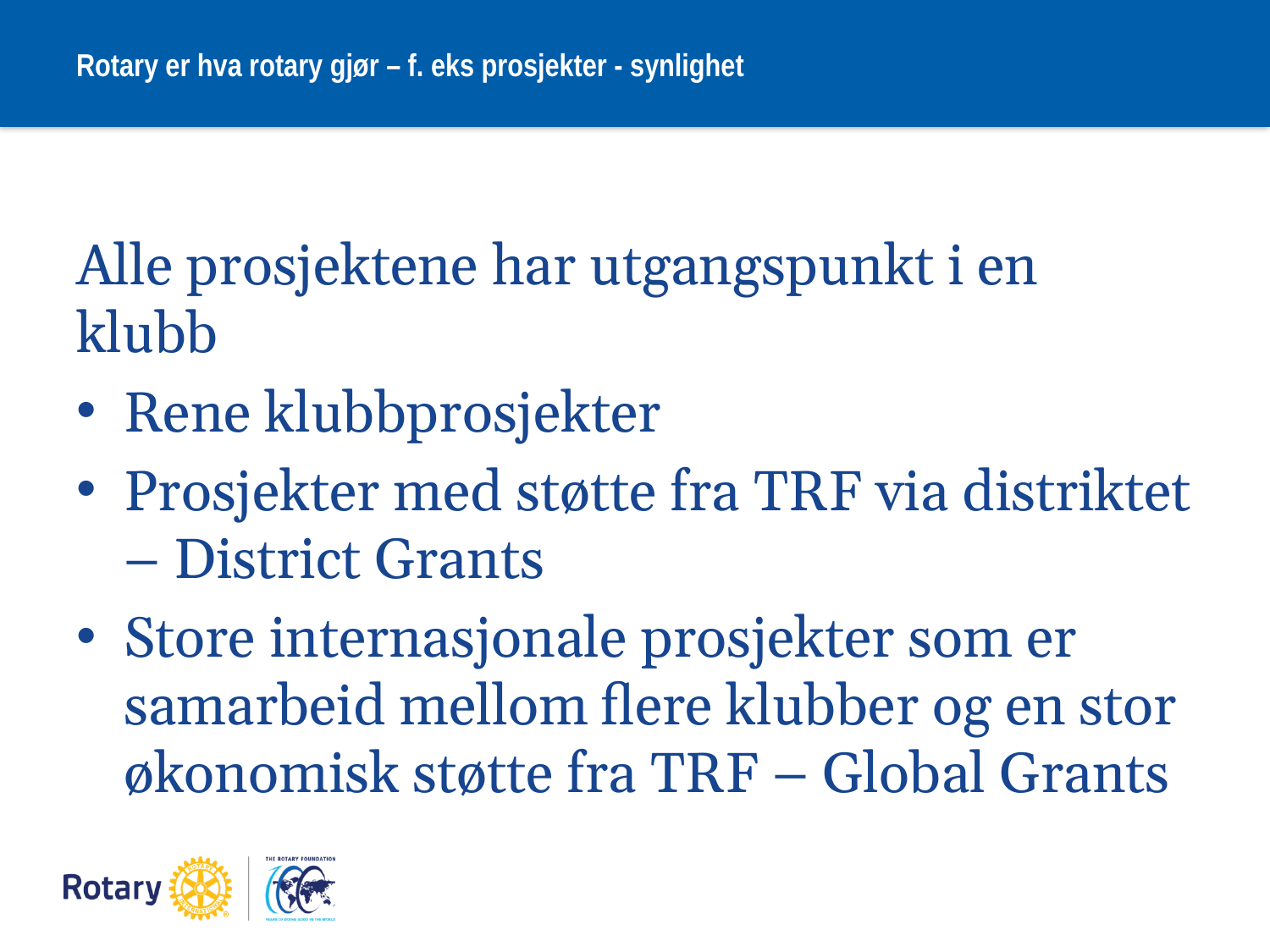

# Rotary er hva rotary gjør – f. eks prosjekter - synlighet
Alle prosjektene har utgangspunkt i en klubb
Rene klubbprosjekter
Prosjekter med støtte fra TRF via distriktet – District Grants
Store internasjonale prosjekter som er samarbeid mellom flere klubber og en stor økonomisk støtte fra TRF – Global Grants